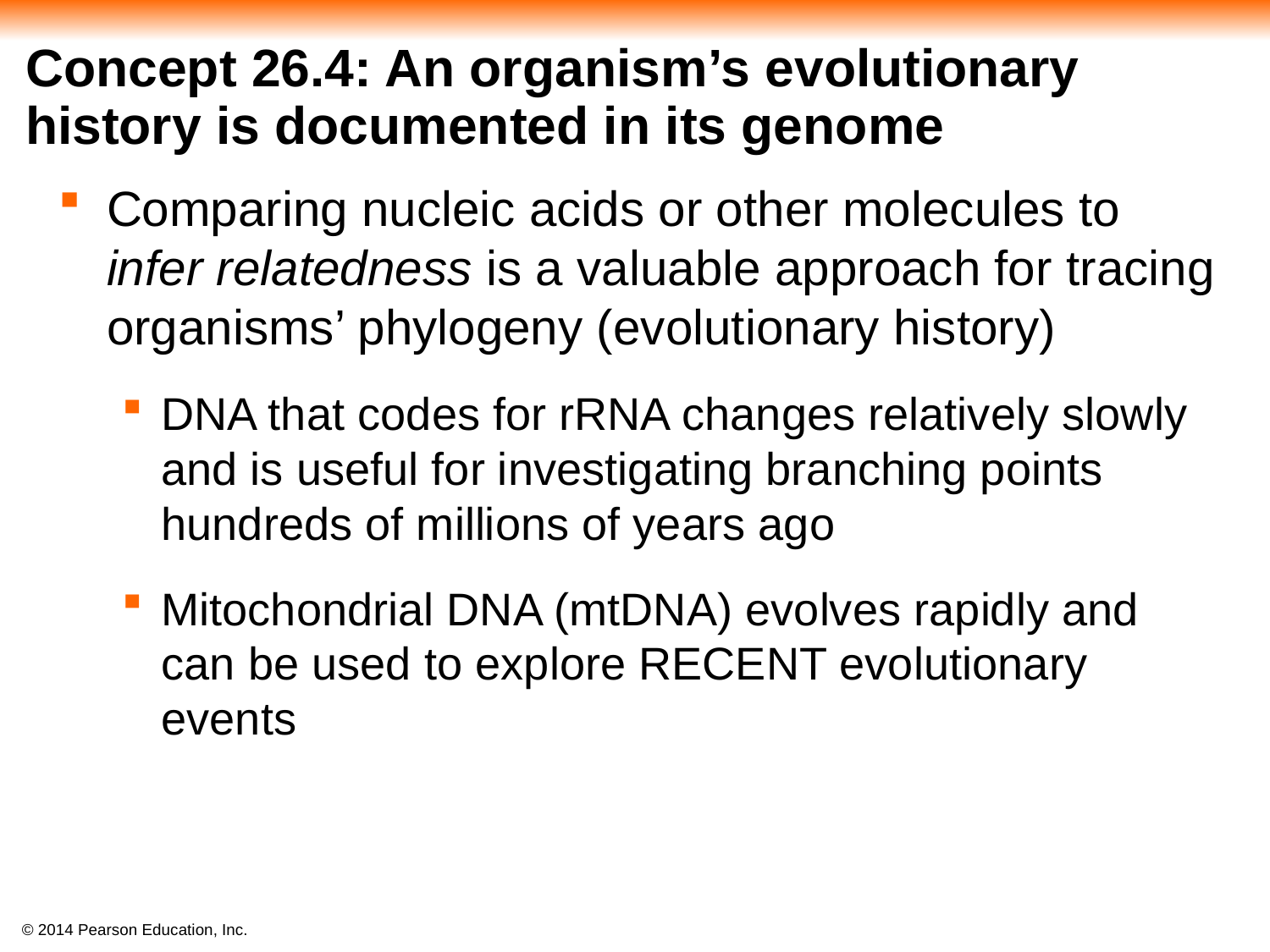

# Concept 26.4: An organism’s evolutionary history is documented in its genome
Comparing nucleic acids or other molecules to infer relatedness is a valuable approach for tracing organisms’ phylogeny (evolutionary history)
DNA that codes for rRNA changes relatively slowly and is useful for investigating branching points hundreds of millions of years ago
Mitochondrial DNA (mtDNA) evolves rapidly and can be used to explore RECENT evolutionary events